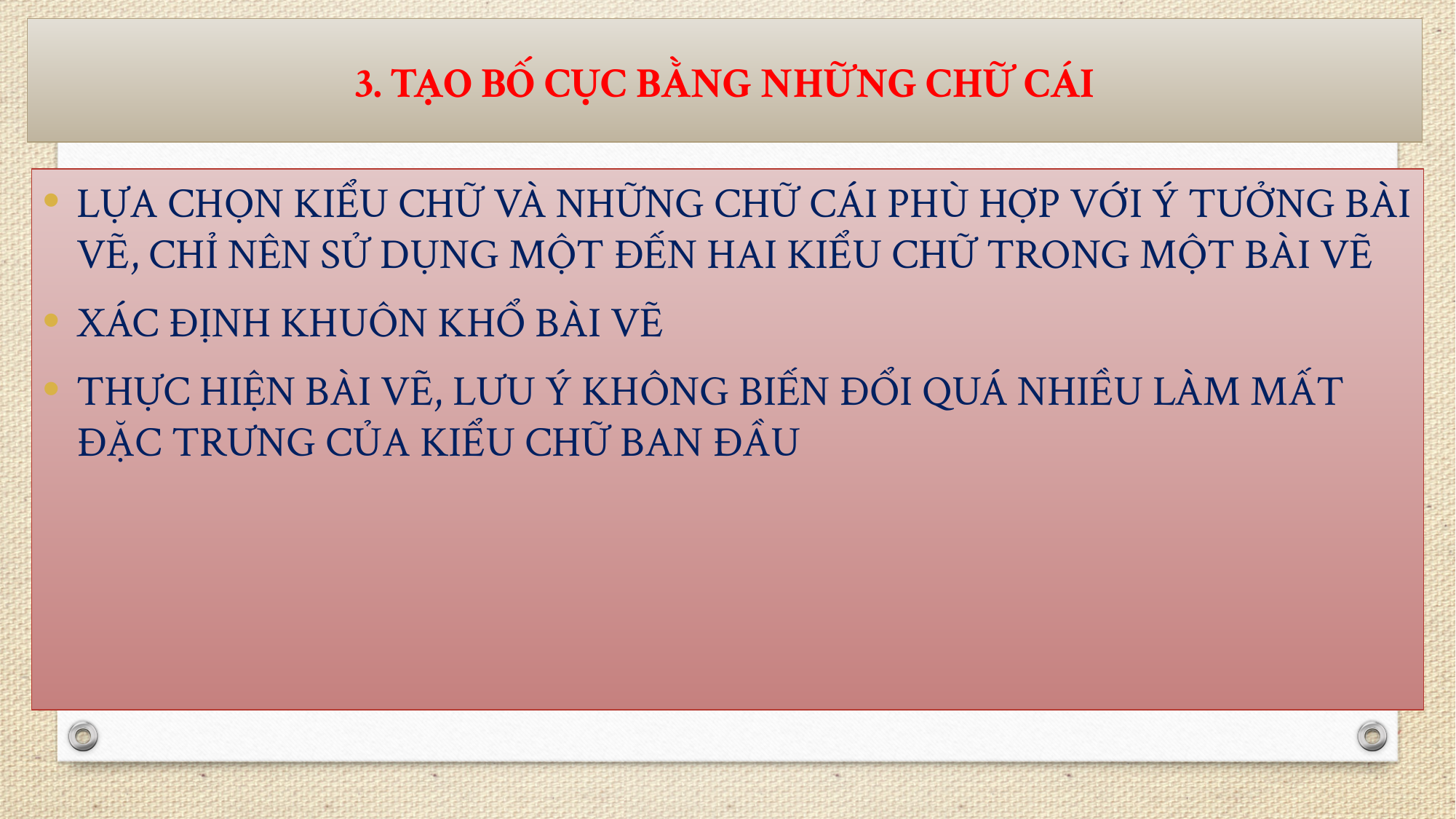

# 3. TẠO BỐ CỤC BẰNG NHỮNG CHỮ CÁI
LỰA CHỌN KIỂU CHỮ VÀ NHỮNG CHỮ CÁI PHÙ HỢP VỚI Ý TƯỞNG BÀI VẼ, CHỈ NÊN SỬ DỤNG MỘT ĐẾN HAI KIỂU CHỮ TRONG MỘT BÀI VẼ
XÁC ĐỊNH KHUÔN KHỔ BÀI VẼ
THỰC HIỆN BÀI VẼ, LƯU Ý KHÔNG BIẾN ĐỔI QUÁ NHIỀU LÀM MẤT ĐẶC TRƯNG CỦA KIỂU CHỮ BAN ĐẦU